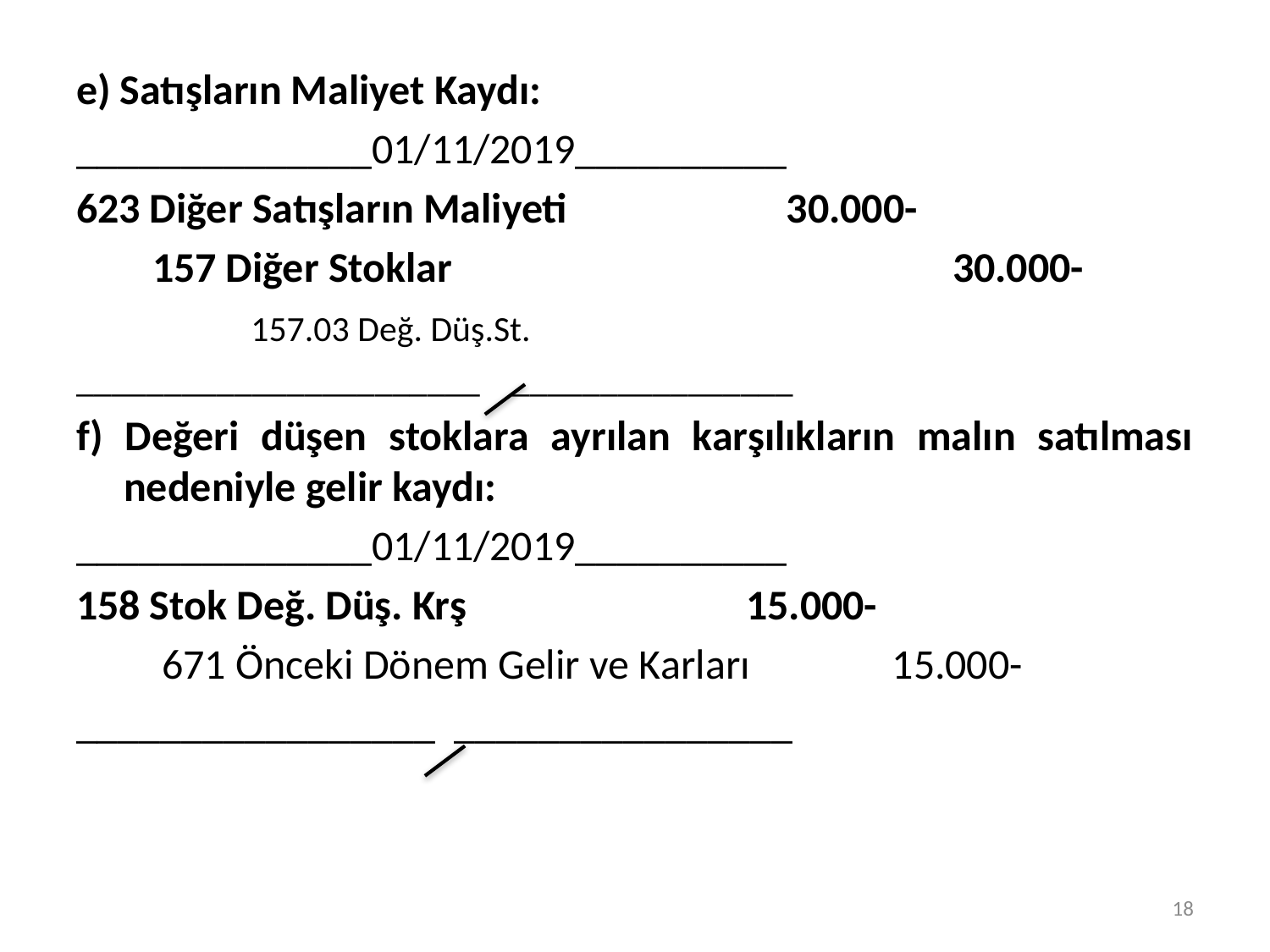

e) Satışların Maliyet Kaydı:
______________01/11/2019__________
623 Diğer Satışların Maliyeti                       30.000-
	   157 Diğer Stoklar				       30.000-
		157.03 Değ. Düş.St.
_______________________    ________________
f) Değeri düşen stoklara ayrılan karşılıkların malın satılması nedeniyle gelir kaydı:
______________01/11/2019__________
158 Stok Değ. Düş. Krş		            15.000-
	    671 Önceki Dönem Gelir ve Karları	              15.000-
_________________  ________________

18